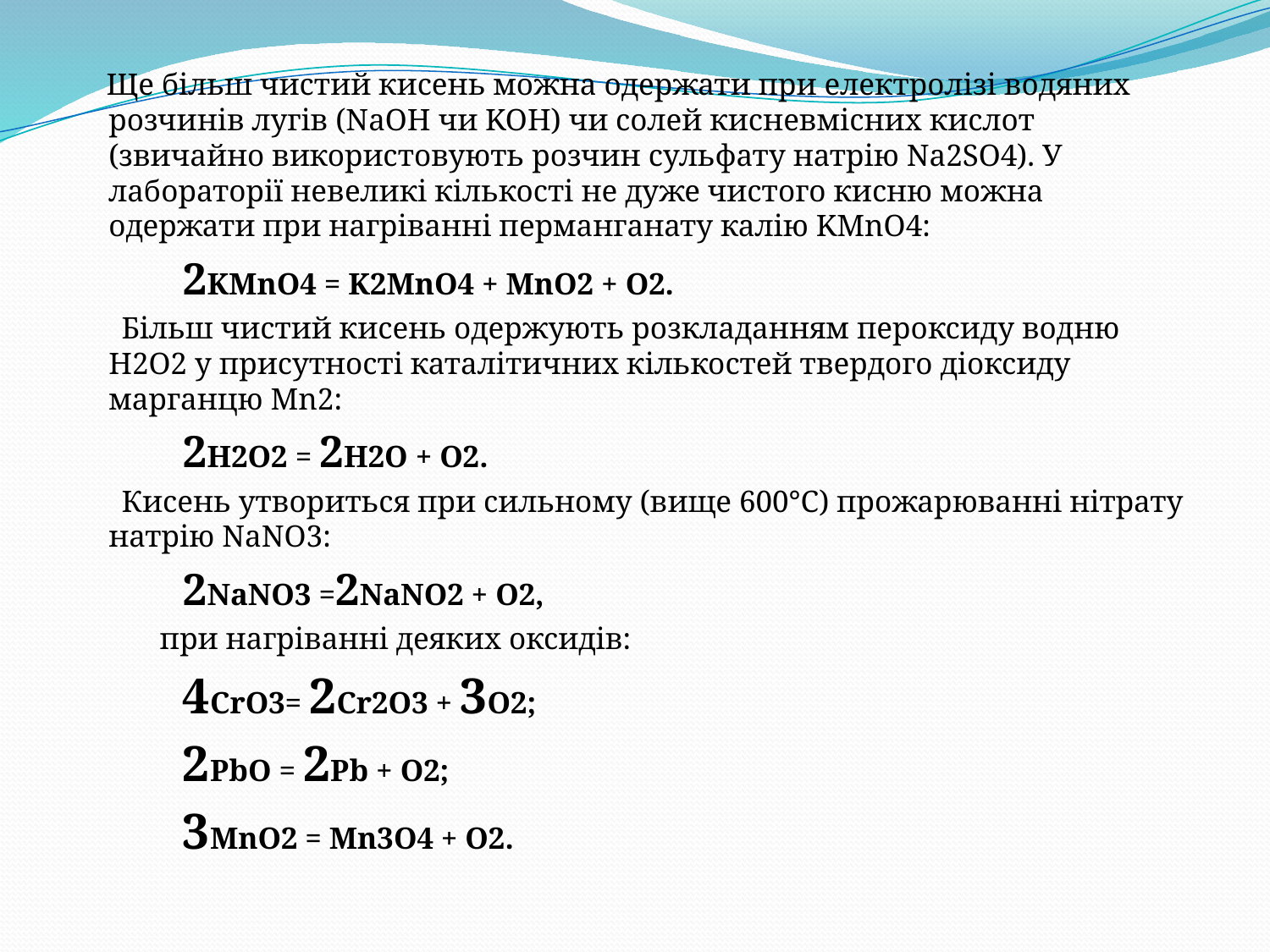

Ще більш чистий кисень можна одержати при електролізі водяних розчинів лугів (NaOH чи KOH) чи солей кисневмісних кислот (звичайно використовують розчин сульфату натрію Na2SO4). У лабораторії невеликі кількості не дуже чистого кисню можна одержати при нагріванні перманганату калію KMnO4:
              2KMnO4 = K2MnO4 + MnO2 + O2.
      Більш чистий кисень одержують розкладанням пероксиду водню Н2O2 у присутності каталітичних кількостей твердого діоксиду марганцю Mn2:
              2Н2O2 = 2Н2O + O2.
      Кисень утвориться при сильному (вище 600°C) прожарюванні нітрату натрію NaNO3:
              2NaNO3 =2NaNO2 + O2,
           при нагріванні деяких оксидів:
              4CrO3= 2Cr2O3 + 3O2;
              2PbO = 2Pb + O2;
              3MnO2 = Mn3O4 + O2.